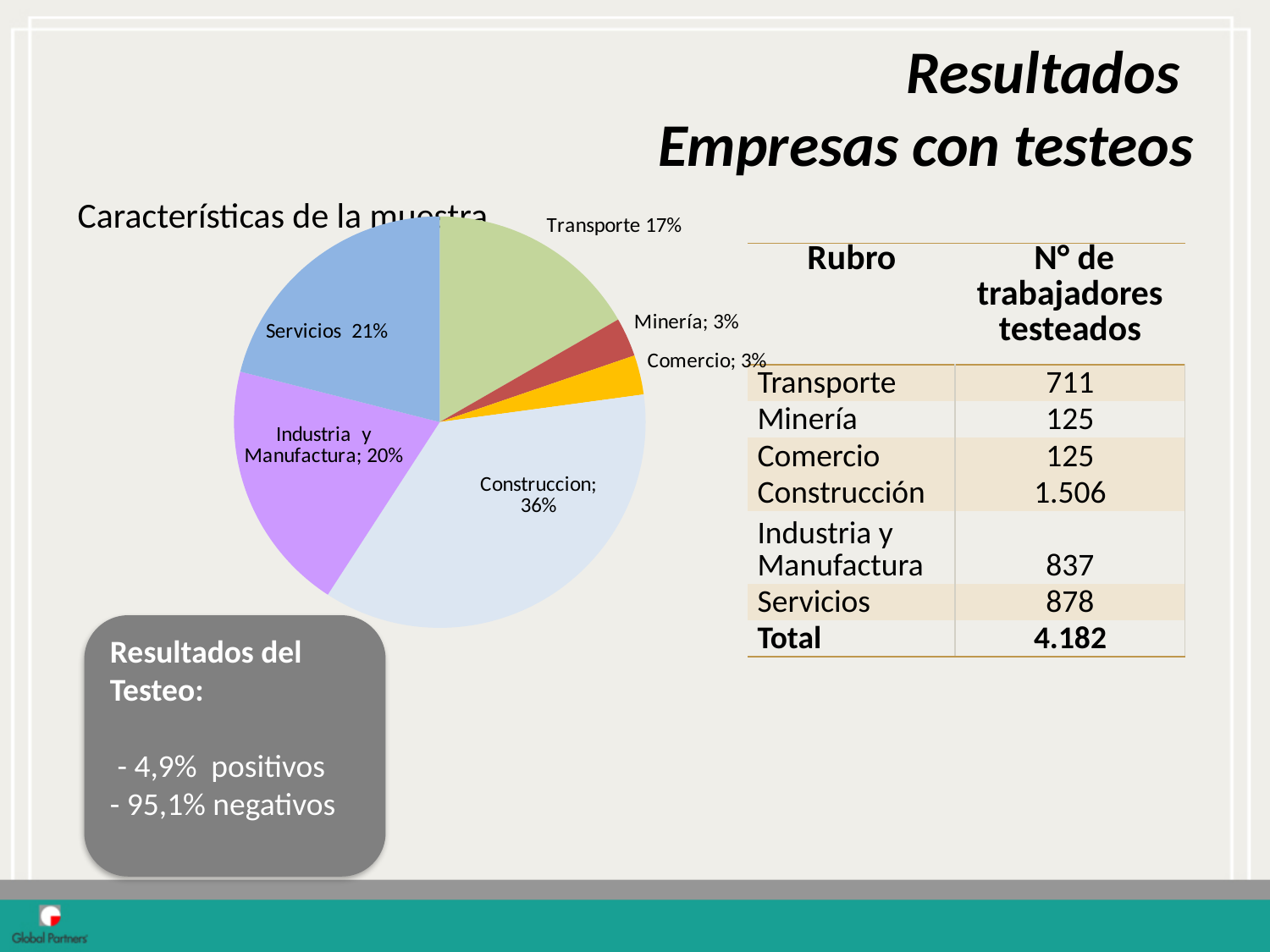

# Resultados Empresas con testeos

### Chart

| Category |  |
|---|---|
| Transporte | 0.1669195751138088 |
| Minería | 0.030565792326035138 |
| Comercio | 0.030999349663993096 |
| Construccion | 0.3631042705397792 |
| Industria  y Manufactura | 0.19791892477780204 |
| Servicios  | 0.21049208757858245 |
Características de la muestra

| Rubro | N° de trabajadores testeados |
| --- | --- |
| Transporte | 711 |
| Minería | 125 |
| Comercio | 125 |
| Construcción | 1.506 |
| Industria y Manufactura | 837 |
| Servicios | 878 |
| Total | 4.182 |
Resultados del Testeo:

 - 4,9%  positivos
- 95,1% negativos